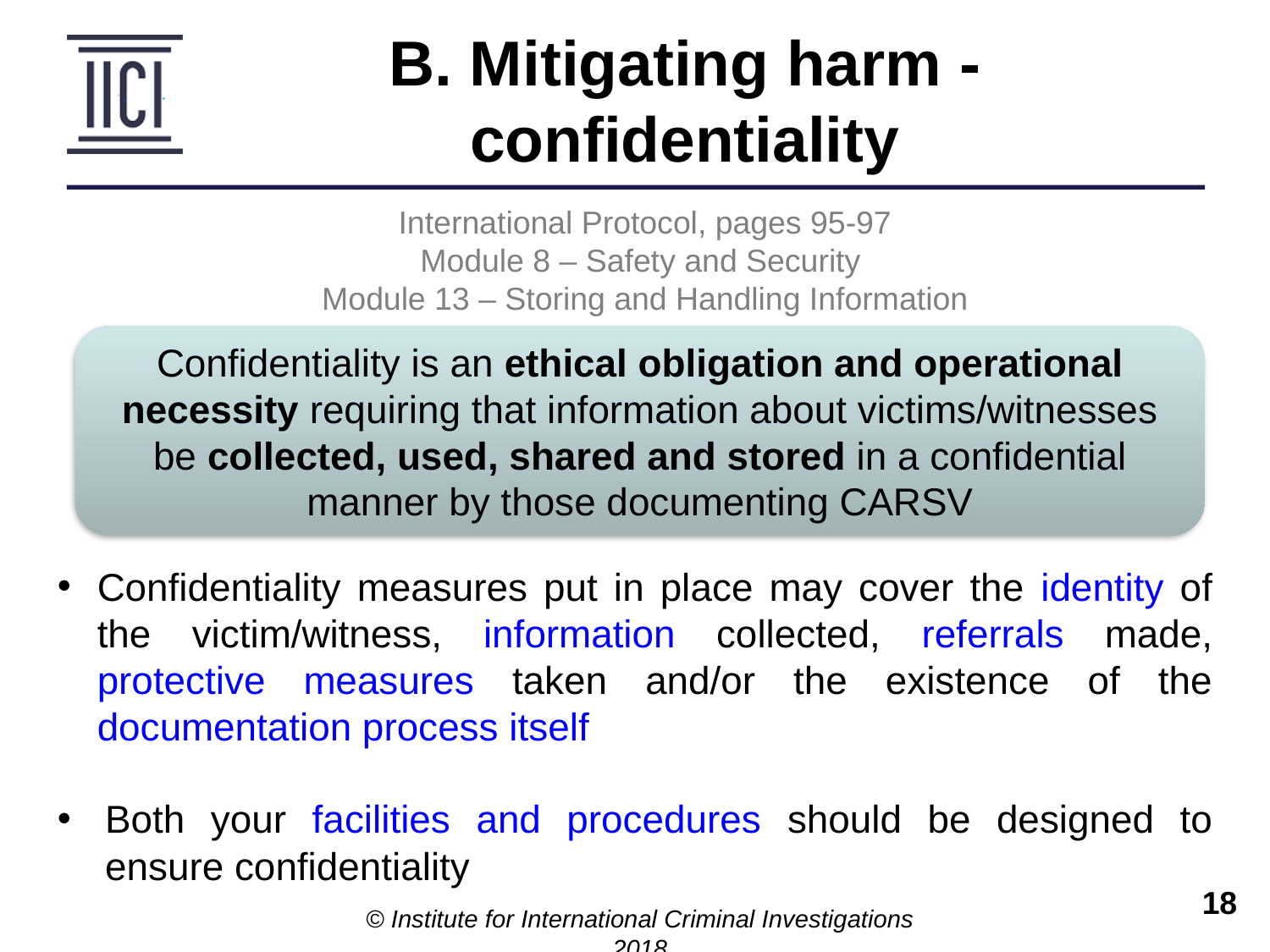

B. Mitigating harm -confidentiality
International Protocol, pages 95-97
Module 8 – Safety and Security
Module 13 – Storing and Handling Information
Confidentiality is an ethical obligation and operational necessity requiring that information about victims/witnesses be collected, used, shared and stored in a confidential manner by those documenting CARSV
Confidentiality measures put in place may cover the identity of the victim/witness, information collected, referrals made, protective measures taken and/or the existence of the documentation process itself

Both your facilities and procedures should be designed to ensure confidentiality

© Institute for International Criminal Investigations 2018
 	18